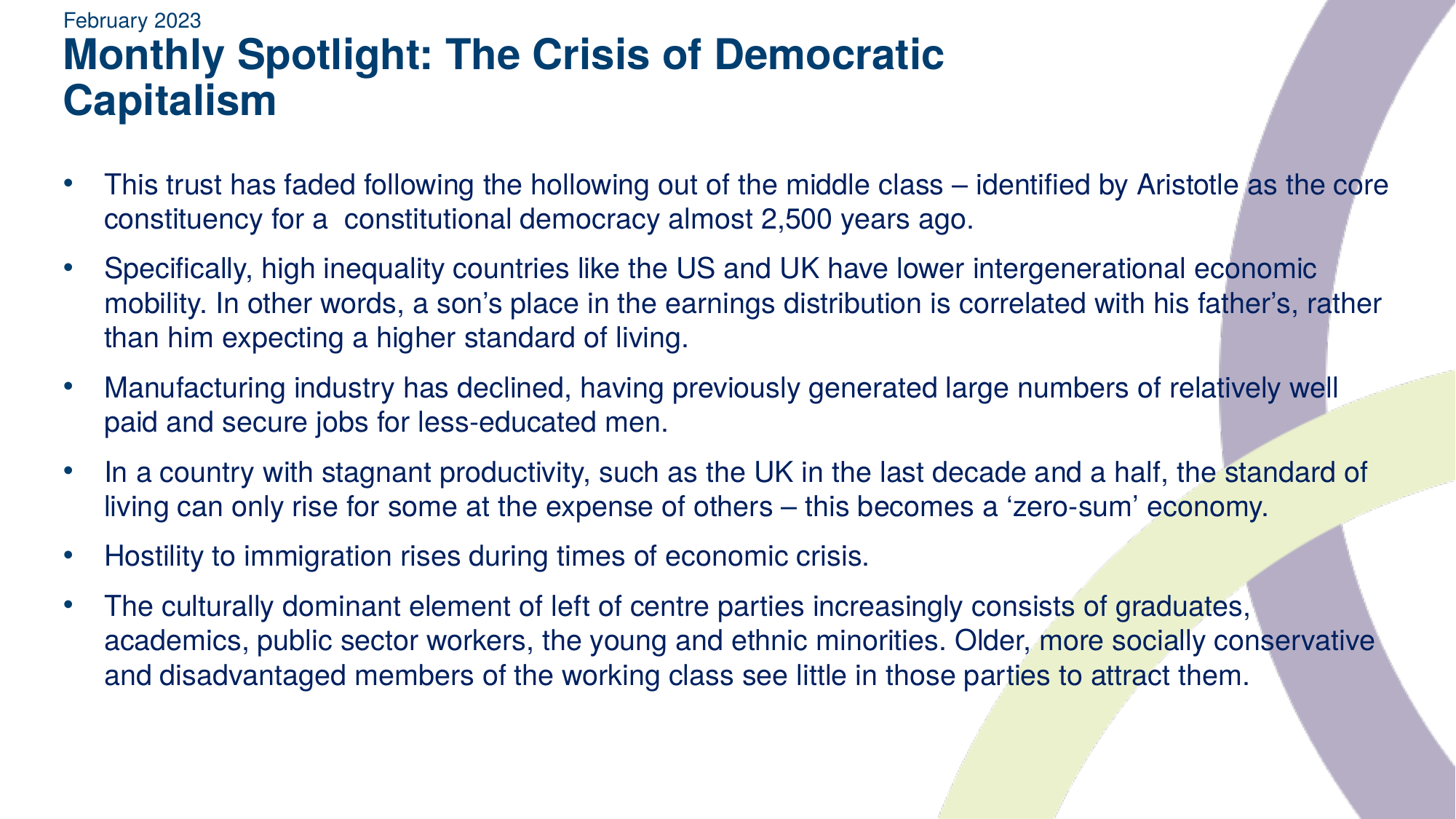

# February 2023 Monthly Spotlight: The Crisis of Democratic Capitalism
This trust has faded following the hollowing out of the middle class – identified by Aristotle as the core constituency for a  constitutional democracy almost 2,500 years ago.
Specifically, high inequality countries like the US and UK have lower intergenerational economic mobility. In other words, a son’s place in the earnings distribution is correlated with his father’s, rather than him expecting a higher standard of living.
Manufacturing industry has declined, having previously generated large numbers of relatively well paid and secure jobs for less-educated men.
In a country with stagnant productivity, such as the UK in the last decade and a half, the standard of living can only rise for some at the expense of others – this becomes a ‘zero-sum’ economy.
Hostility to immigration rises during times of economic crisis.
The culturally dominant element of left of centre parties increasingly consists of graduates, academics, public sector workers, the young and ethnic minorities. Older, more socially conservative and disadvantaged members of the working class see little in those parties to attract them.